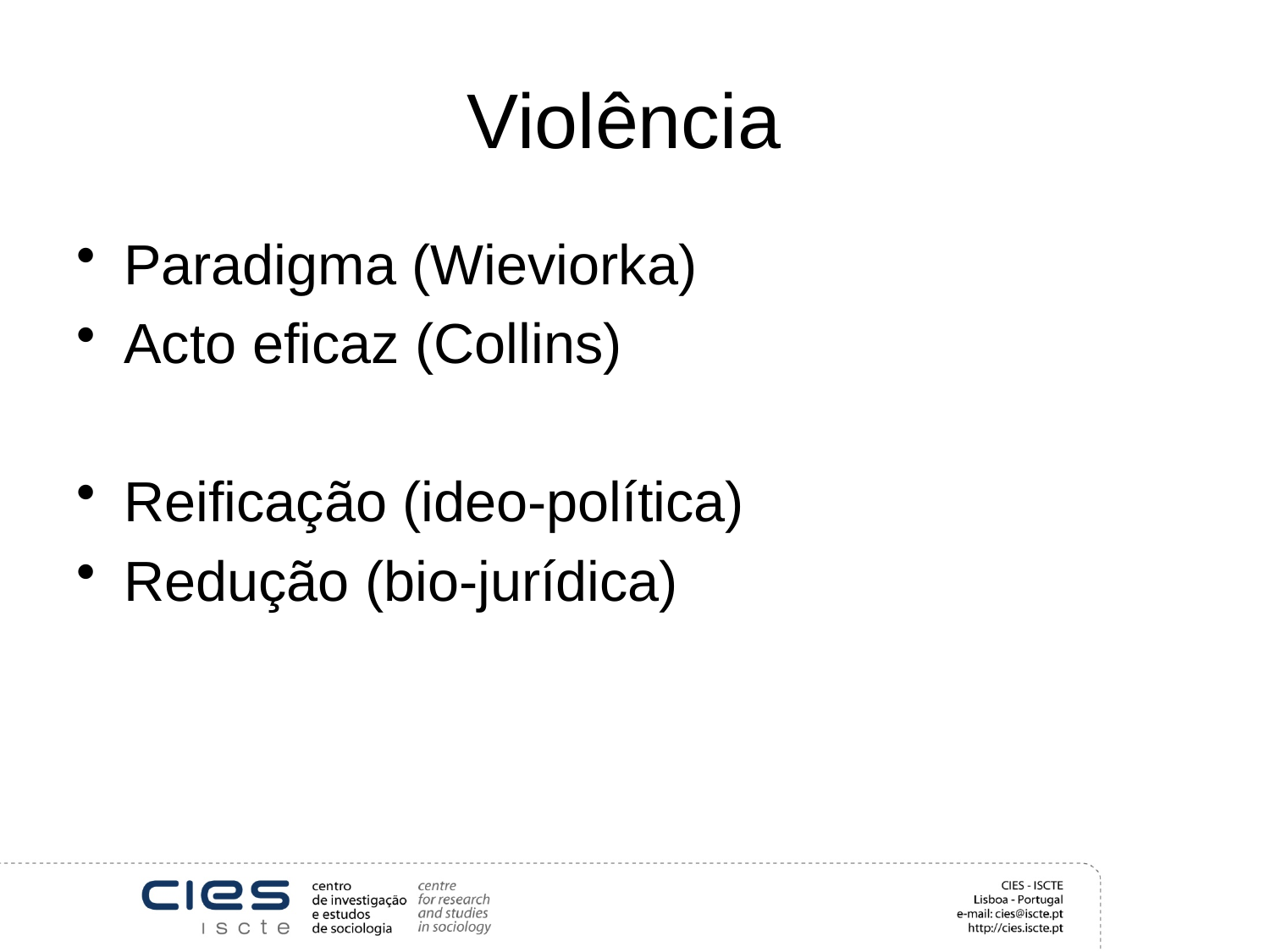

# Violência
Paradigma (Wieviorka)
Acto eficaz (Collins)

Reificação (ideo-política)
Redução (bio-jurídica)